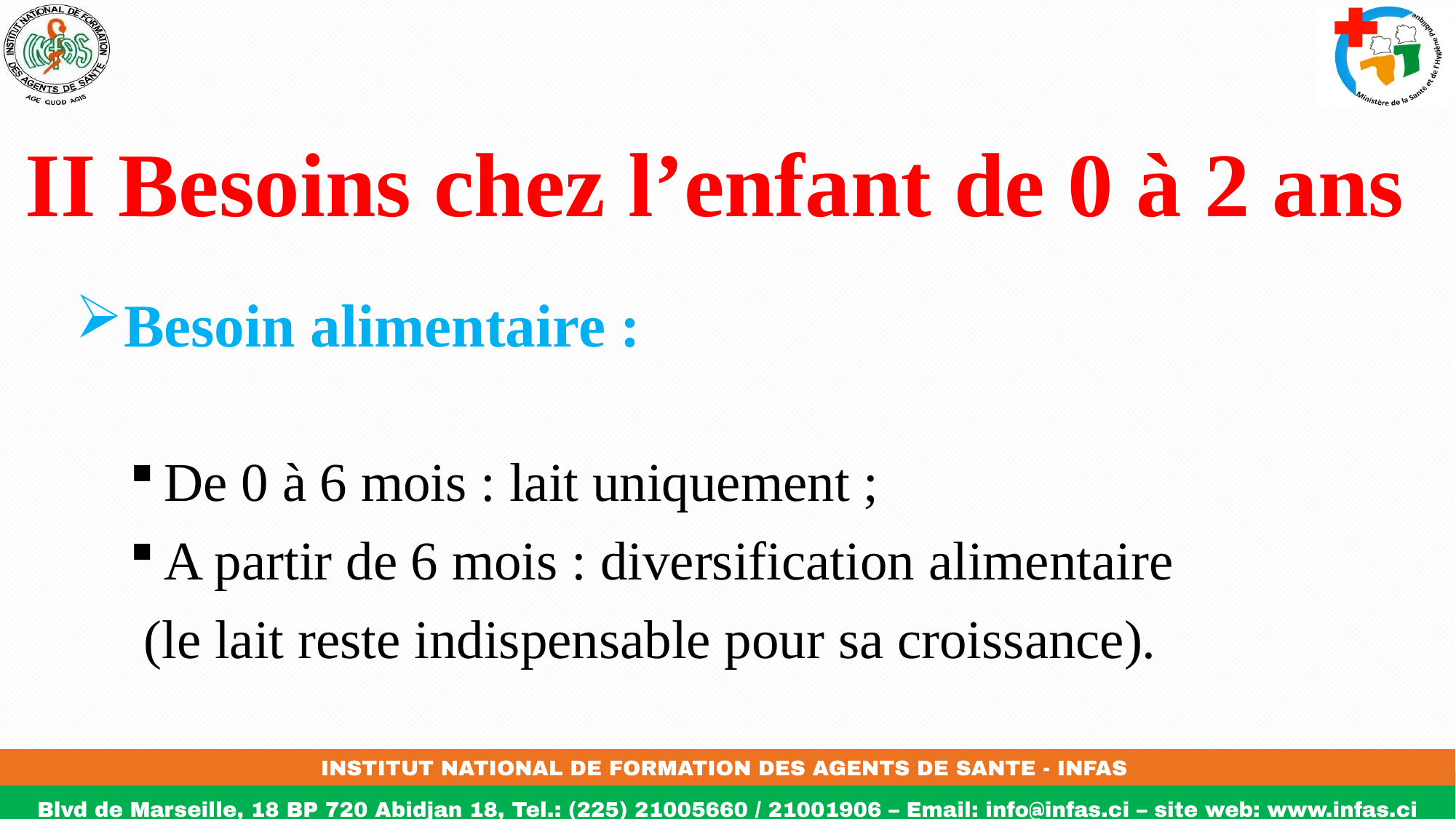

# II Besoins chez l’enfant de 0 à 2 ans

Besoin alimentaire :

De 0 à 6 mois : lait uniquement ;
A partir de 6 mois : diversification alimentaire
 (le lait reste indispensable pour sa croissance).